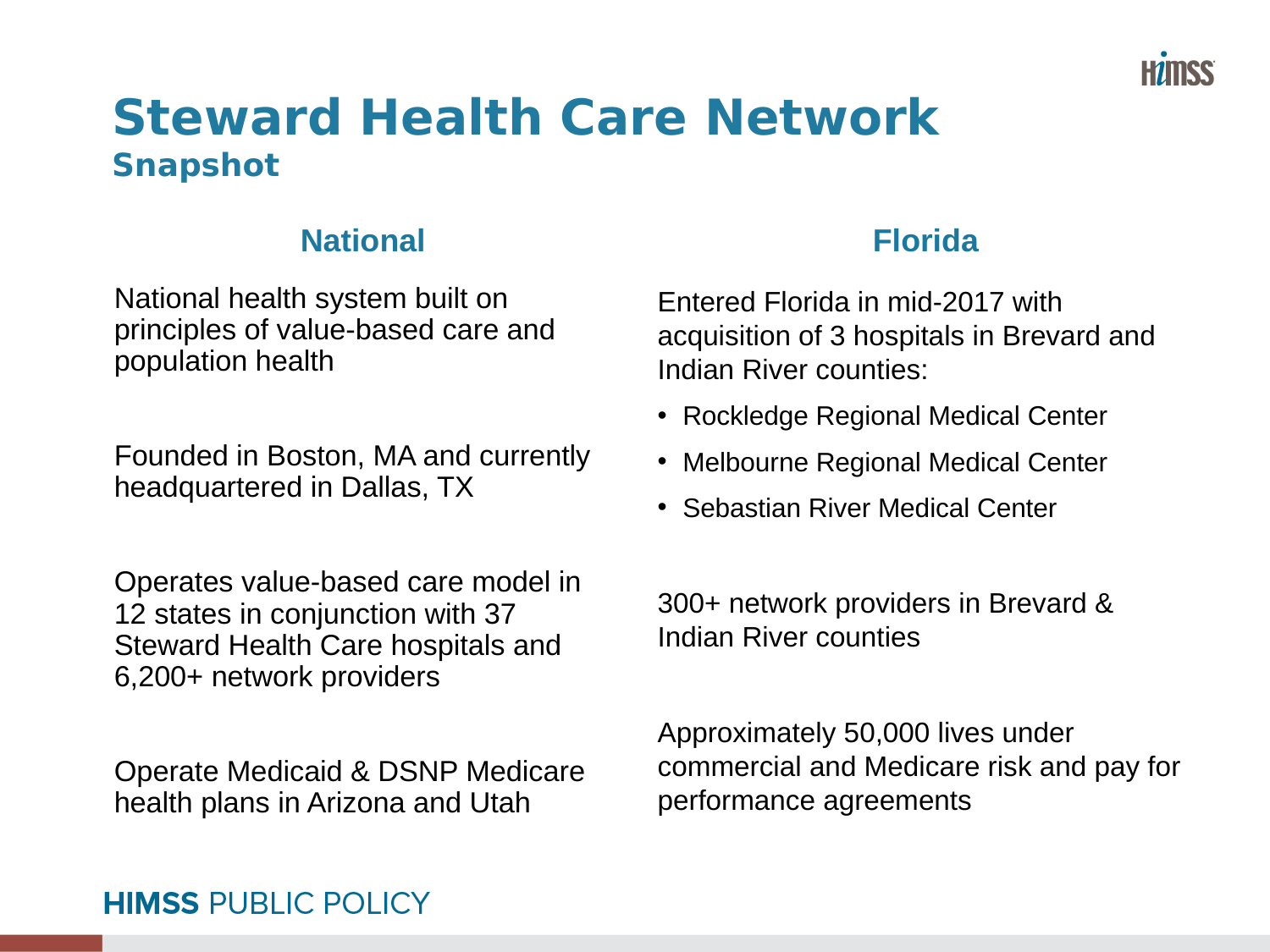

# Steward Health Care Network Snapshot
National
Florida
National health system built on principles of value-based care and population health

Founded in Boston, MA and currently headquartered in Dallas, TX

Operates value-based care model in 12 states in conjunction with 37 Steward Health Care hospitals and 6,200+ network providers

Operate Medicaid & DSNP Medicare health plans in Arizona and Utah
Entered Florida in mid-2017 with acquisition of 3 hospitals in Brevard and Indian River counties:
Rockledge Regional Medical Center
Melbourne Regional Medical Center
Sebastian River Medical Center

300+ network providers in Brevard & Indian River counties

Approximately 50,000 lives under commercial and Medicare risk and pay for performance agreements